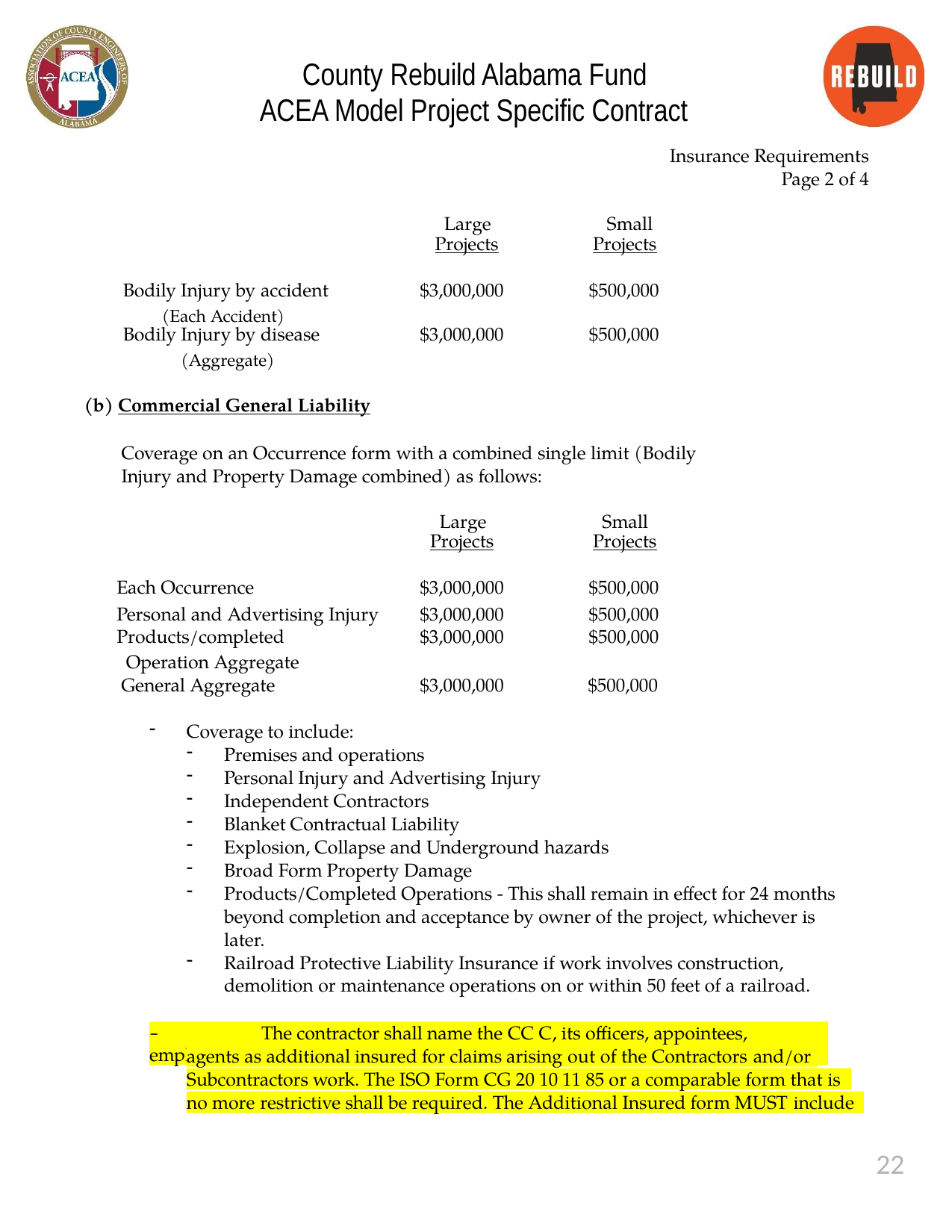

County Rebuild Alabama Fund  ACEA Model Project Specific Contract
Insurance Requirements
Page 2 of 4
|  | Large Projects | Small Projects |
| --- | --- | --- |
| Bodily Injury by accident | $3,000,000 | $500,000 |
| (Each Accident) Bodily Injury by disease | $3,000,000 | $500,000 |
| (Aggregate) |  |  |
| (b) Commercial General Liability |  |  |
Coverage on an Occurrence form with a combined single limit (Bodily  Injury and Property Damage combined) as follows:
|  | Large Projects | Small Projects |
| --- | --- | --- |
| Each Occurrence | $3,000,000 | $500,000 |
| Personal and Advertising Injury | $3,000,000 | $500,000 |
| Products/completed | $3,000,000 | $500,000 |
Operation Aggregate  General Aggregate
$3,000,000
$500,000
Coverage to include:
Premises and operations
Personal Injury and Advertising Injury
Independent Contractors
Blanket Contractual Liability
Explosion, Collapse and Underground hazards
Broad Form Property Damage
Products/Completed Operations - This shall remain in effect for 24 months  beyond completion and acceptance by owner of the project, whichever is  later.
Railroad Protective Liability Insurance if work involves construction,  demolition or maintenance operations on or within 50 feet of a railroad.
–	The contractor shall name the CC C, its officers, appointees, employees, and
agents as additional insured for claims arising out of the Contractors and/or
Subcontractors work. The ISO Form CG 20 10 11 85 or a comparable form that is
no more restrictive shall be required. The Additional Insured form MUST include
22